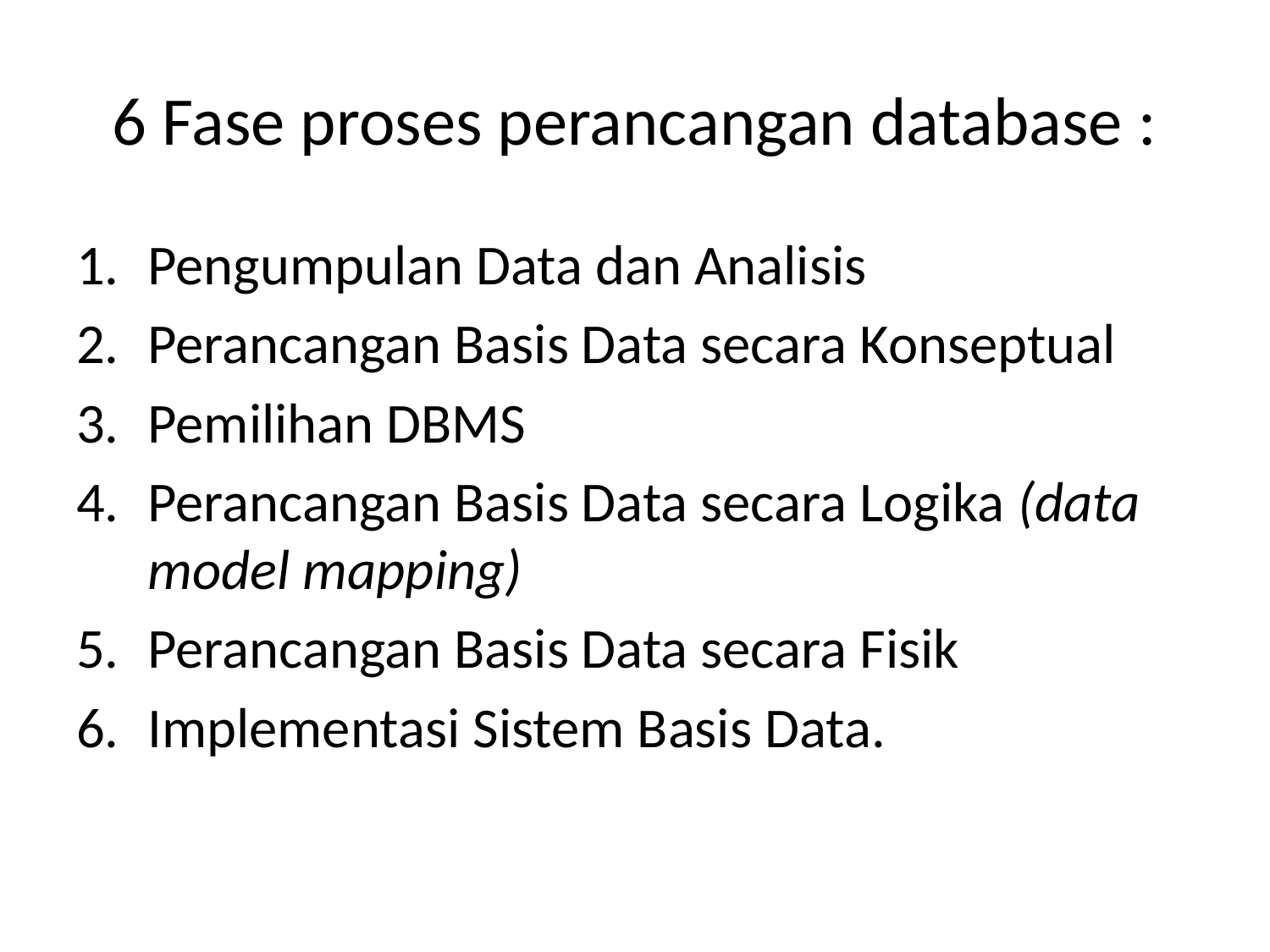

# 6 Fase proses perancangan database :
Pengumpulan Data dan Analisis
Perancangan Basis Data secara Konseptual
Pemilihan DBMS
Perancangan Basis Data secara Logika (data model mapping)
Perancangan Basis Data secara Fisik
Implementasi Sistem Basis Data.